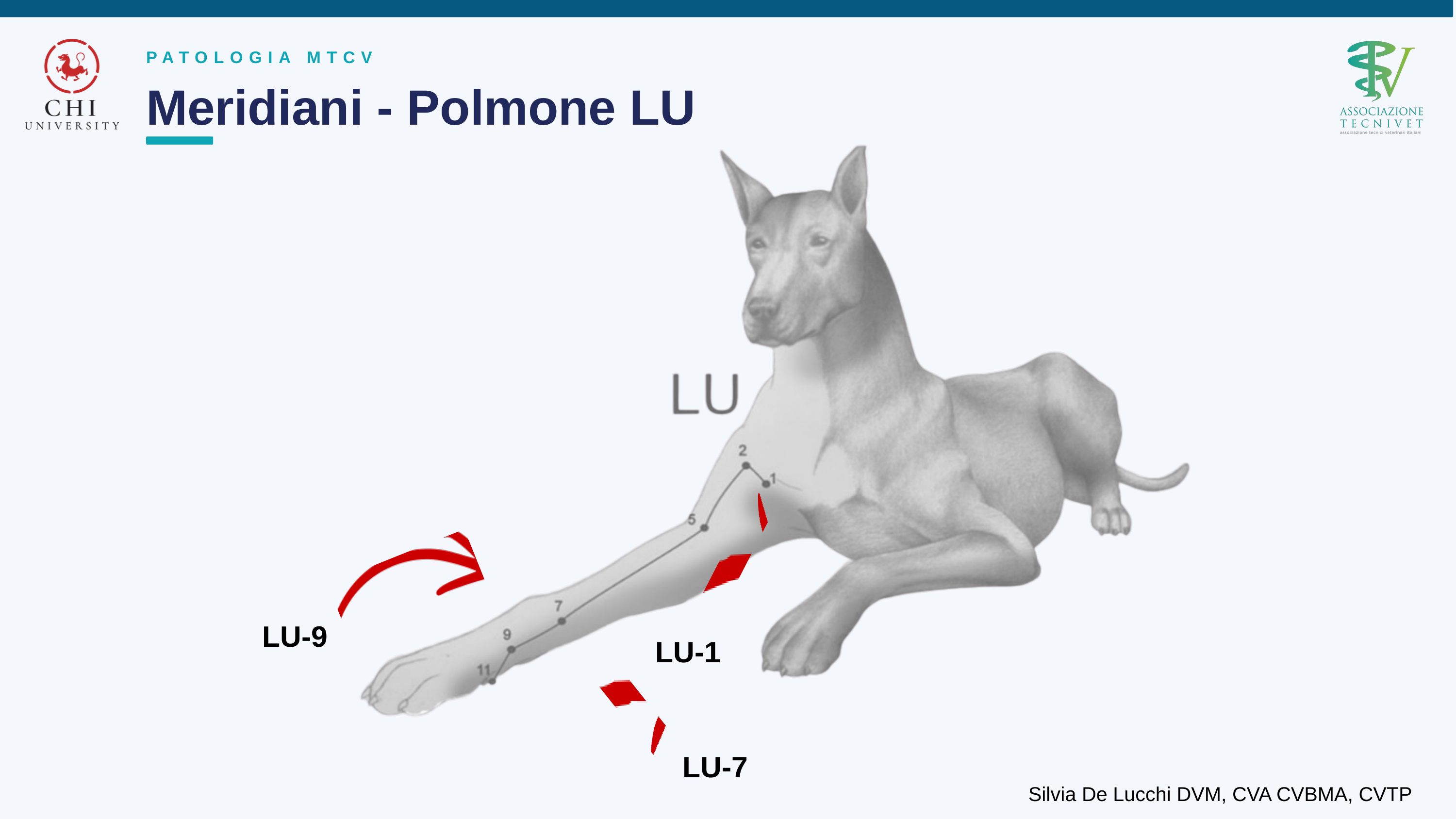

PATOLOGIA MTCV

Meridiani - Polmone LU

LU-9
LU-1

LU-7
Silvia De Lucchi DVM, CVA CVBMA, CVTP